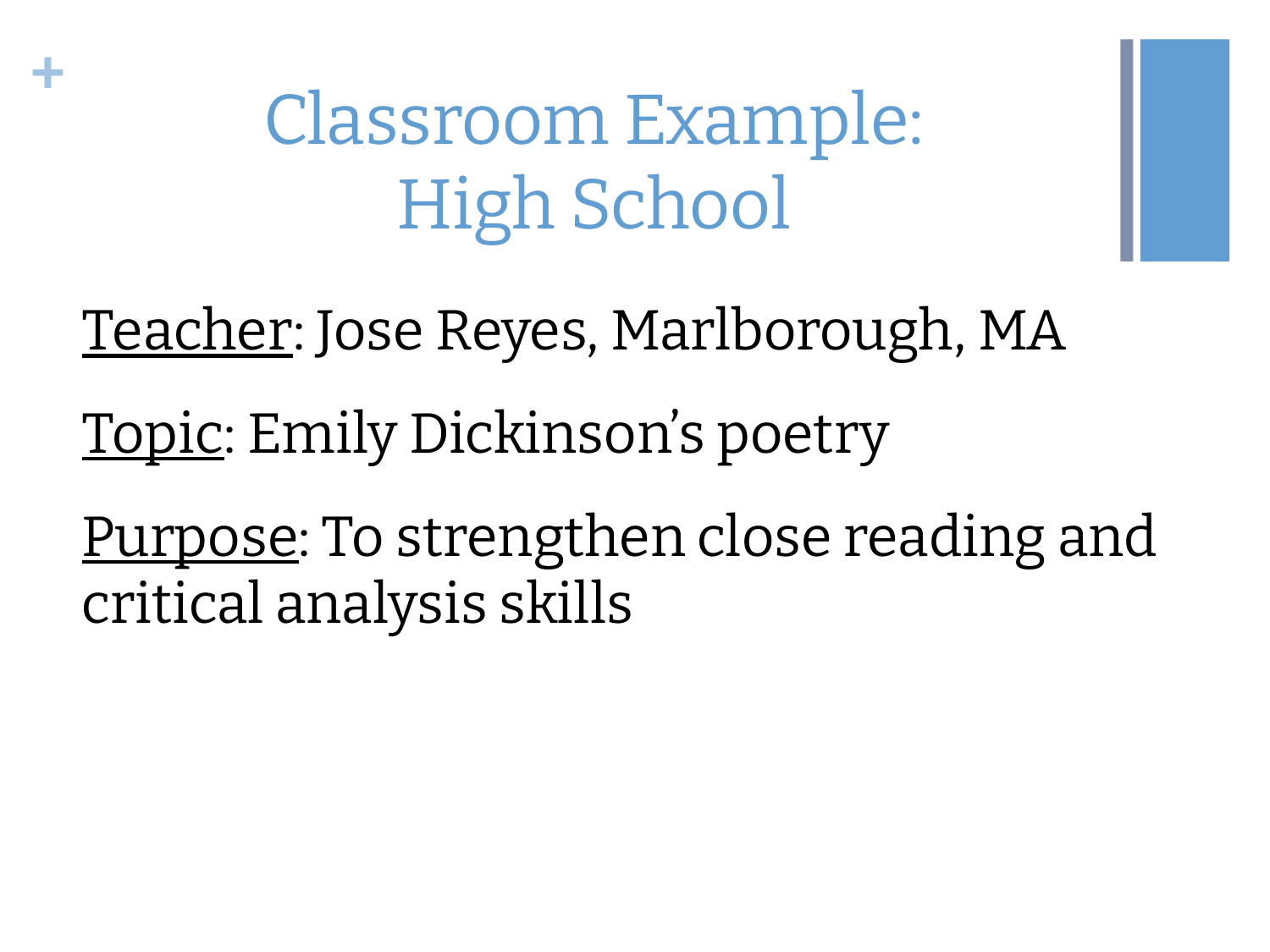

# Classroom Example: High School
Teacher: Jose Reyes, Marlborough, MA
Topic: Emily Dickinson’s poetry
Purpose: To strengthen close reading and critical analysis skills